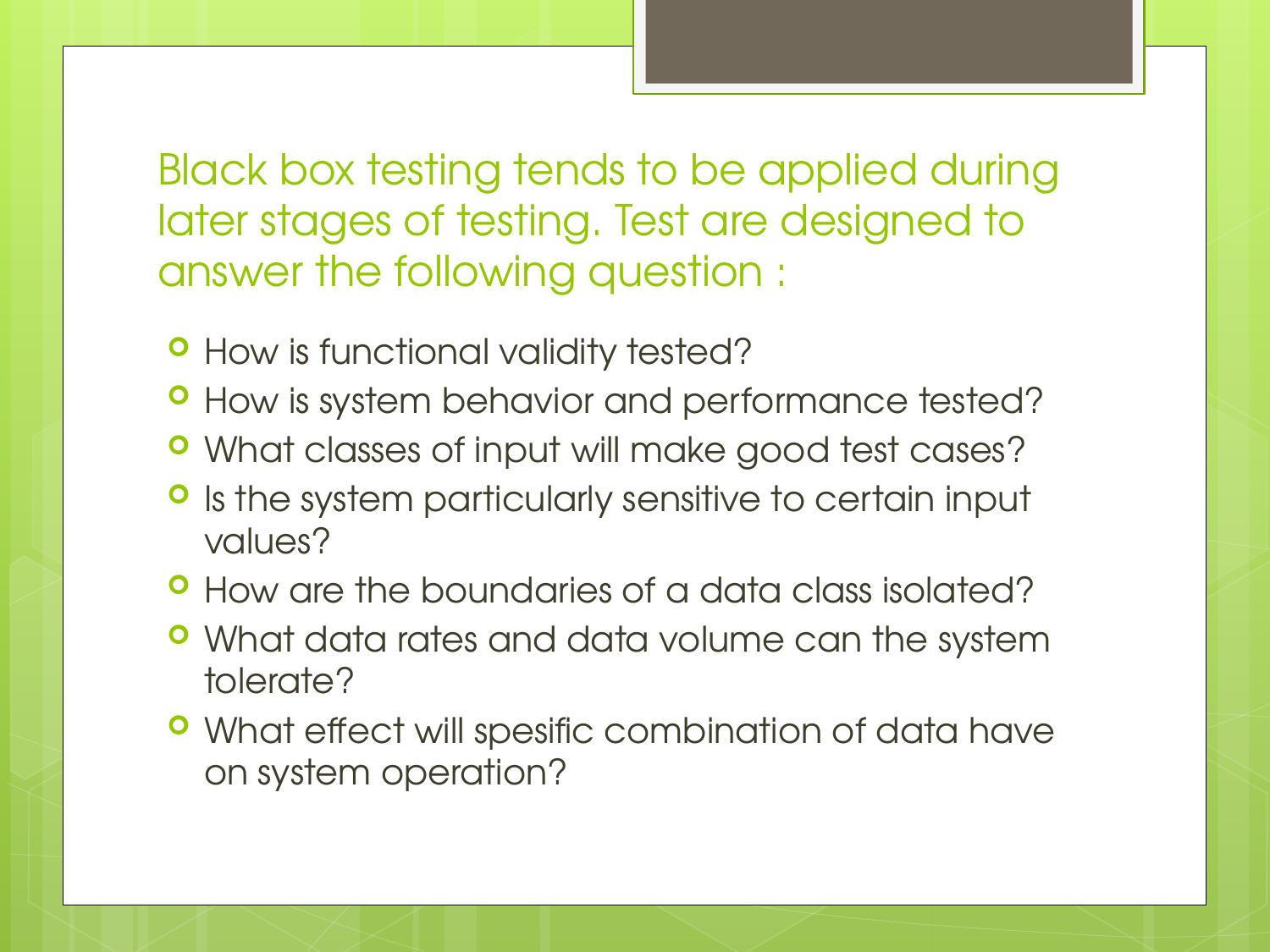

# Black box testing tends to be applied during later stages of testing. Test are designed to answer the following question :
How is functional validity tested?
How is system behavior and performance tested?
What classes of input will make good test cases?
Is the system particularly sensitive to certain input values?
How are the boundaries of a data class isolated?
What data rates and data volume can the system tolerate?
What effect will spesific combination of data have on system operation?